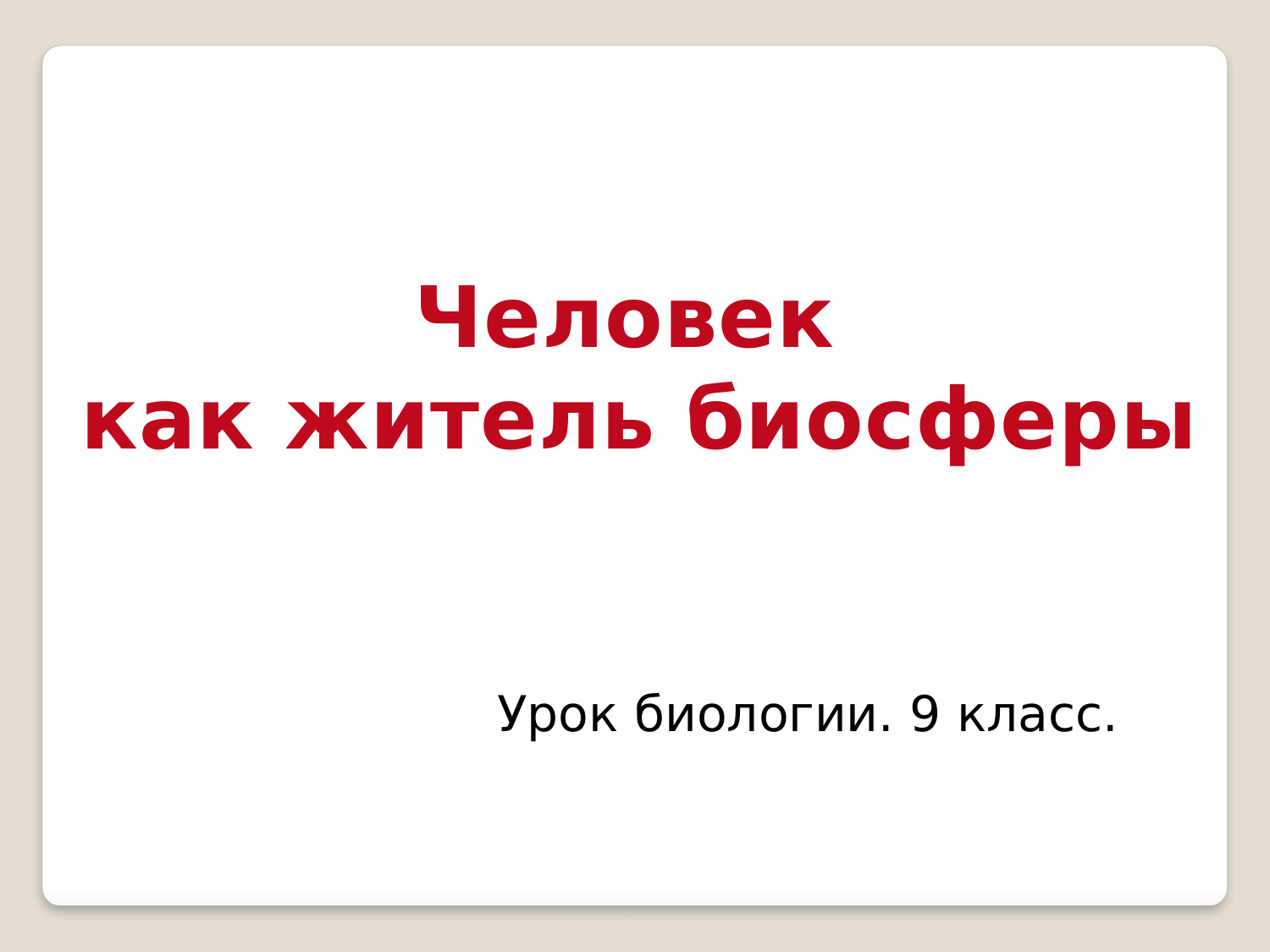

Человек
как житель биосферы
Урок биологии. 9 класс.